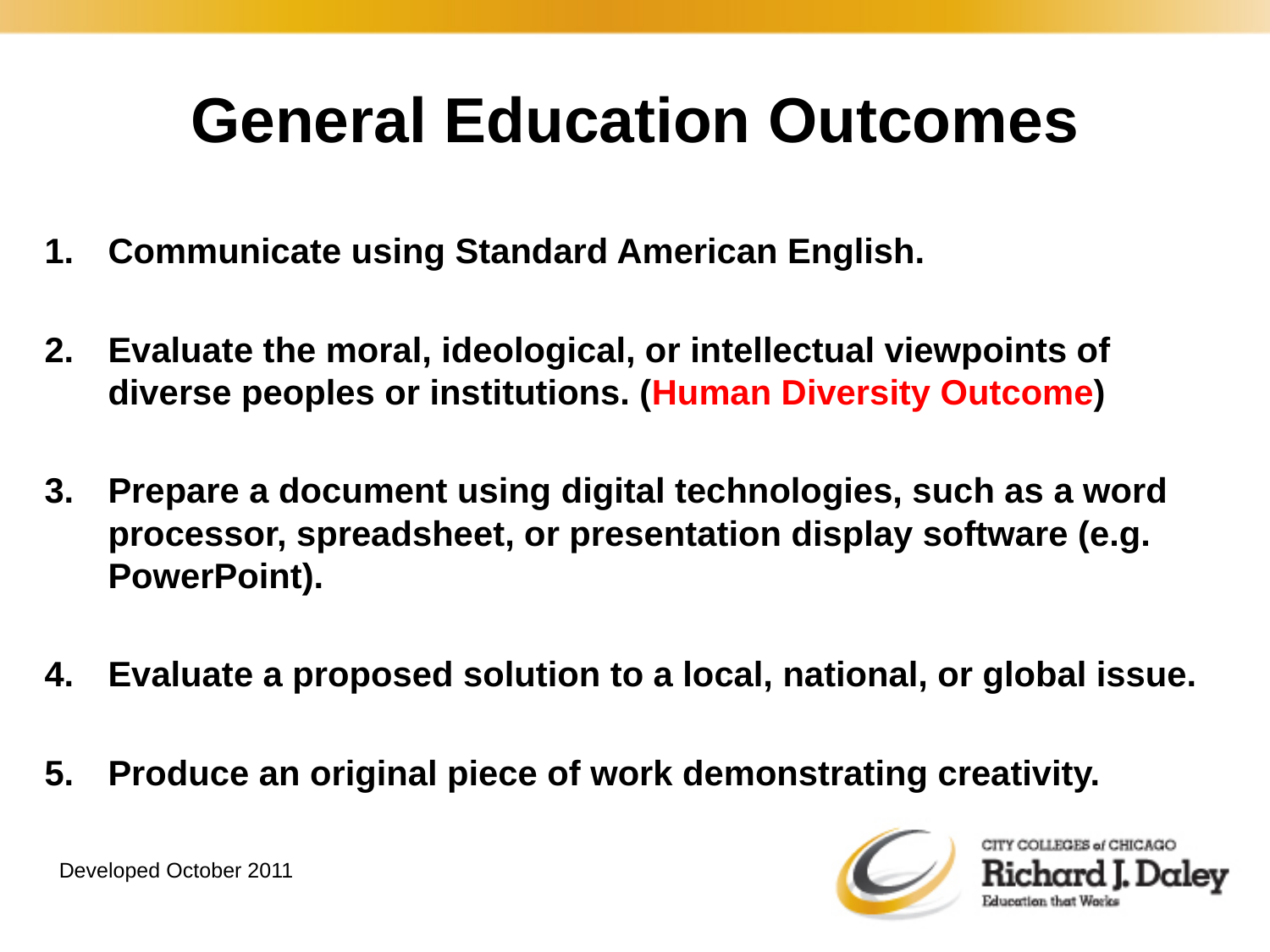

# General Education Outcomes
Communicate using Standard American English.

Evaluate the moral, ideological, or intellectual viewpoints of diverse peoples or institutions. (Human Diversity Outcome)

Prepare a document using digital technologies, such as a word processor, spreadsheet, or presentation display software (e.g. PowerPoint).

Evaluate a proposed solution to a local, national, or global issue.

Produce an original piece of work demonstrating creativity.
Developed October 2011